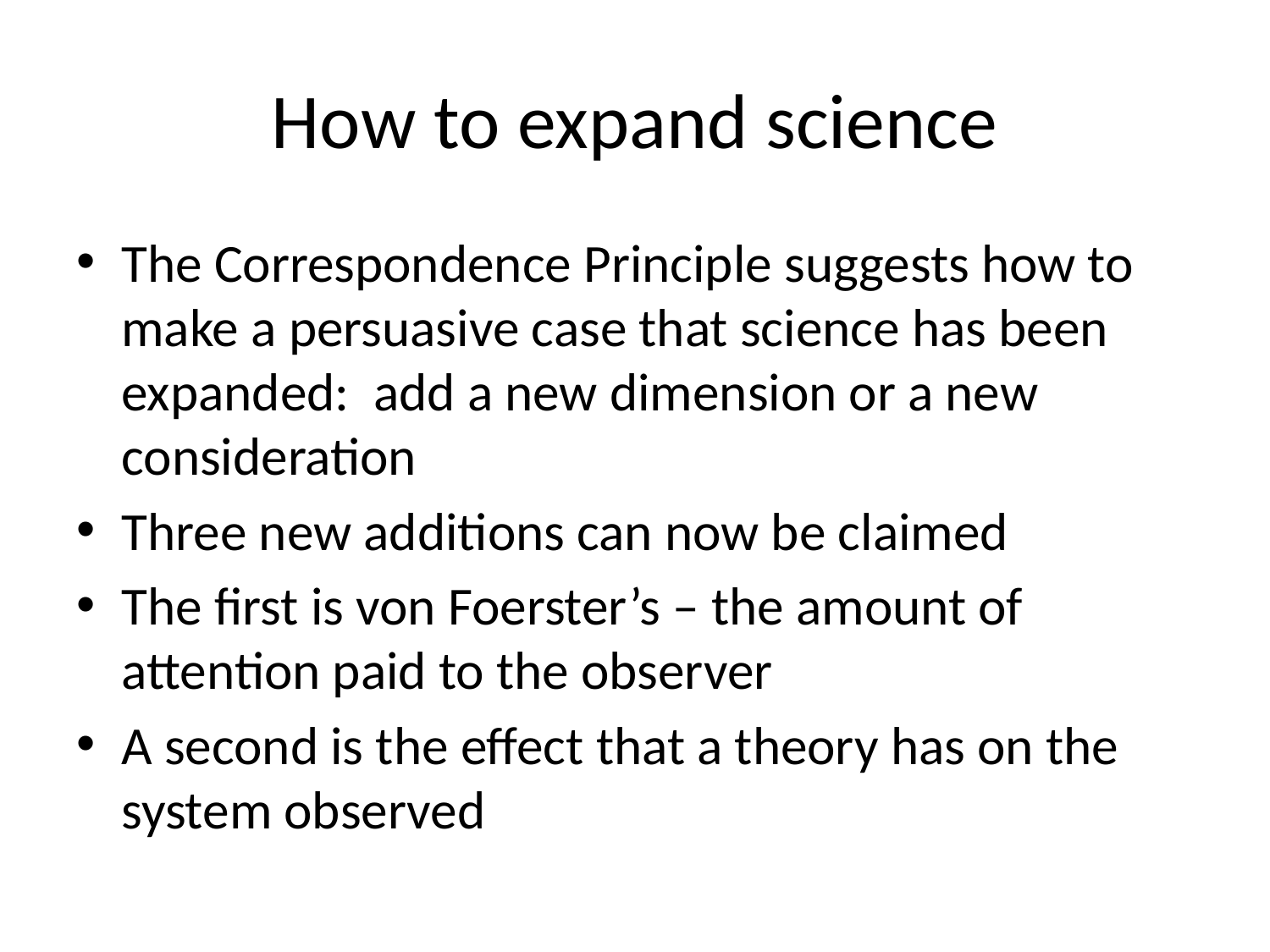

# How to expand science
The Correspondence Principle suggests how to make a persuasive case that science has been expanded:  add a new dimension or a new consideration
Three new additions can now be claimed
The first is von Foerster’s – the amount of attention paid to the observer
A second is the effect that a theory has on the system observed